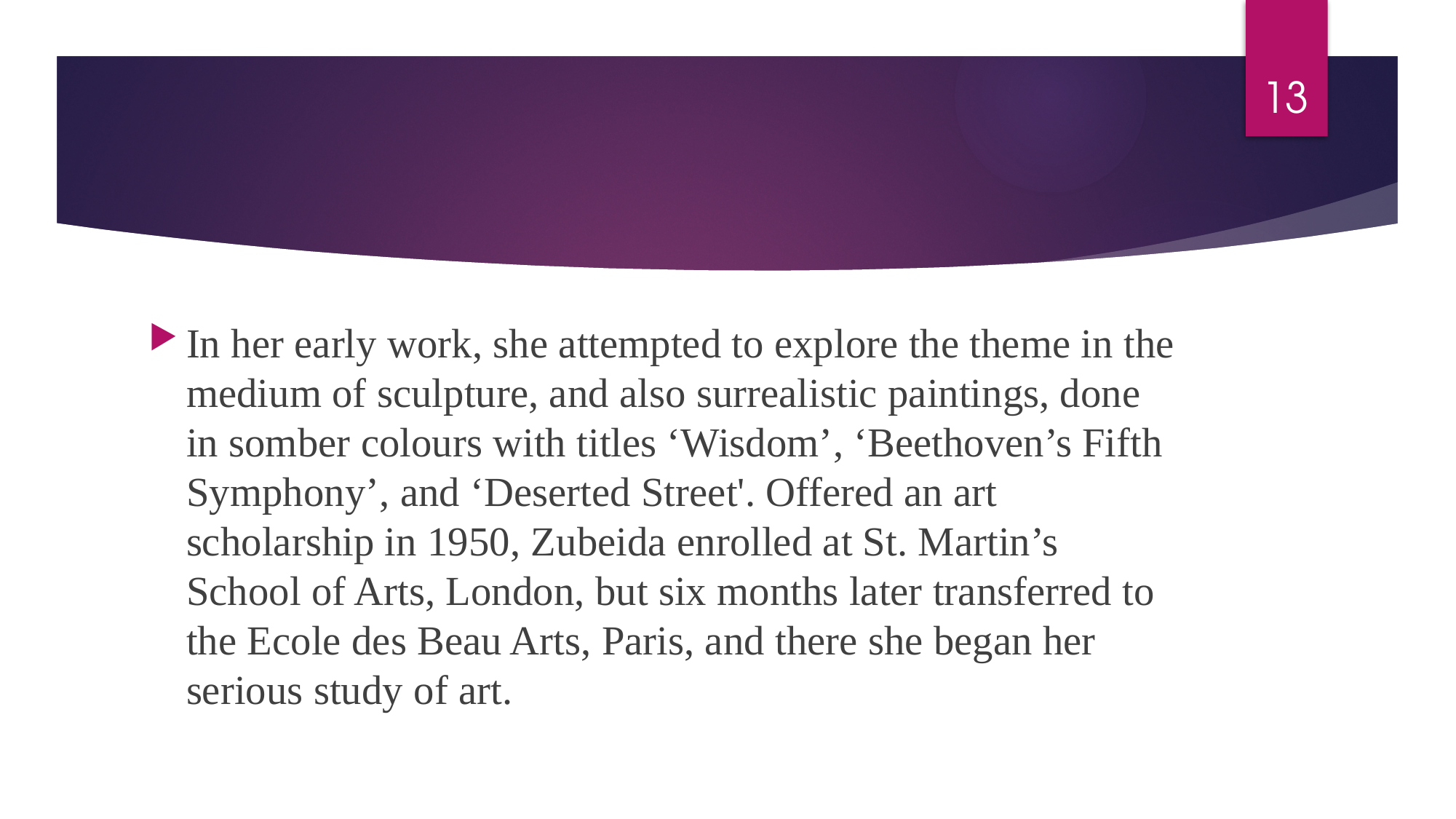

13
#
In her early work, she attempted to explore the theme in the medium of sculpture, and also surrealistic paintings, done in somber colours with titles ‘Wisdom’, ‘Beethoven’s Fifth Symphony’, and ‘Deserted Street'. Offered an art scholarship in 1950, Zubeida enrolled at St. Martin’s School of Arts, London, but six months later transferred to the Ecole des Beau Arts, Paris, and there she began her serious study of art.